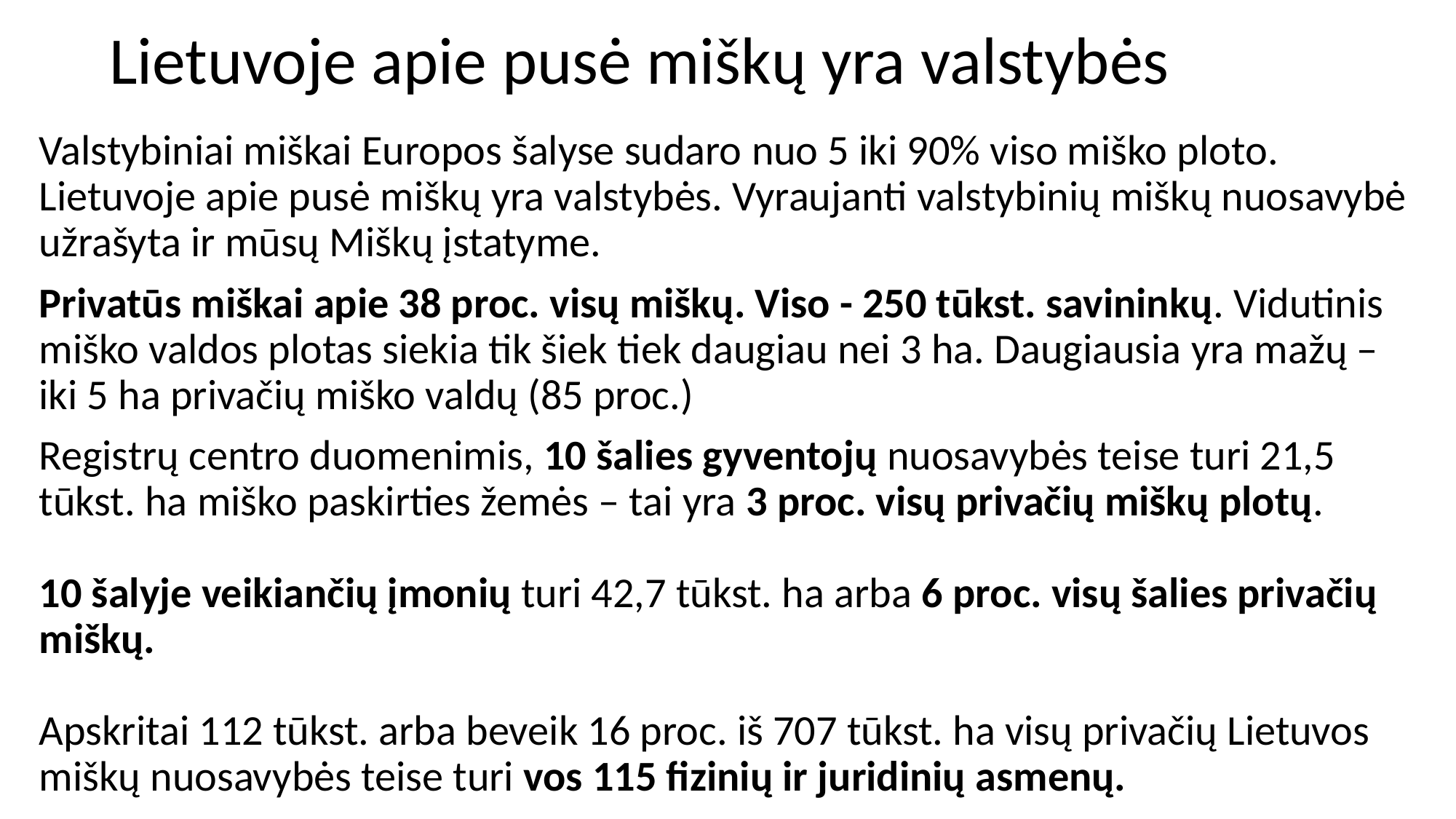

# Lietuvoje apie pusė miškų yra valstybės
Valstybiniai miškai Europos šalyse sudaro nuo 5 iki 90% viso miško ploto. Lietuvoje apie pusė miškų yra valstybės. Vyraujanti valstybinių miškų nuosavybė užrašyta ir mūsų Miškų įstatyme.
Privatūs miškai apie 38 proc. visų miškų. Viso - 250 tūkst. savininkų. Vidutinis miško valdos plotas siekia tik šiek tiek daugiau nei 3 ha. Daugiausia yra mažų – iki 5 ha privačių miško valdų (85 proc.)
Registrų centro duomenimis, 10 šalies gyventojų nuosavybės teise turi 21,5 tūkst. ha miško paskirties žemės – tai yra 3 proc. visų privačių miškų plotų.
10 šalyje veikiančių įmonių turi 42,7 tūkst. ha arba 6 proc. visų šalies privačių miškų.
Apskritai 112 tūkst. arba beveik 16 proc. iš 707 tūkst. ha visų privačių Lietuvos miškų nuosavybės teise turi vos 115 fizinių ir juridinių asmenų.